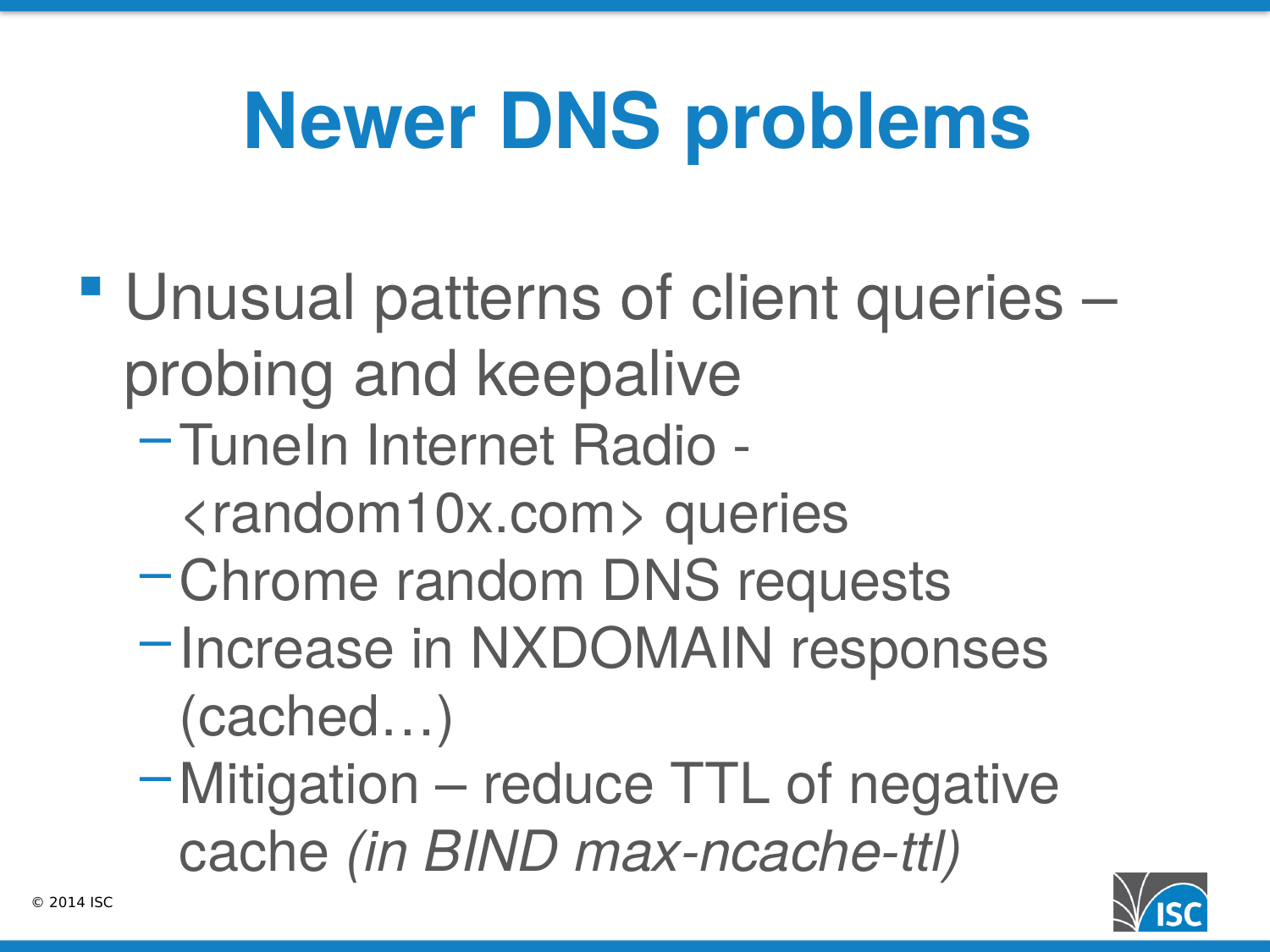

# Newer DNS problems
Unusual patterns of client queries – probing and keepalive
TuneIn Internet Radio - <random10x.com> queries
Chrome random DNS requests
Increase in NXDOMAIN responses (cached…)
Mitigation – reduce TTL of negative cache (in BIND max-ncache-ttl)